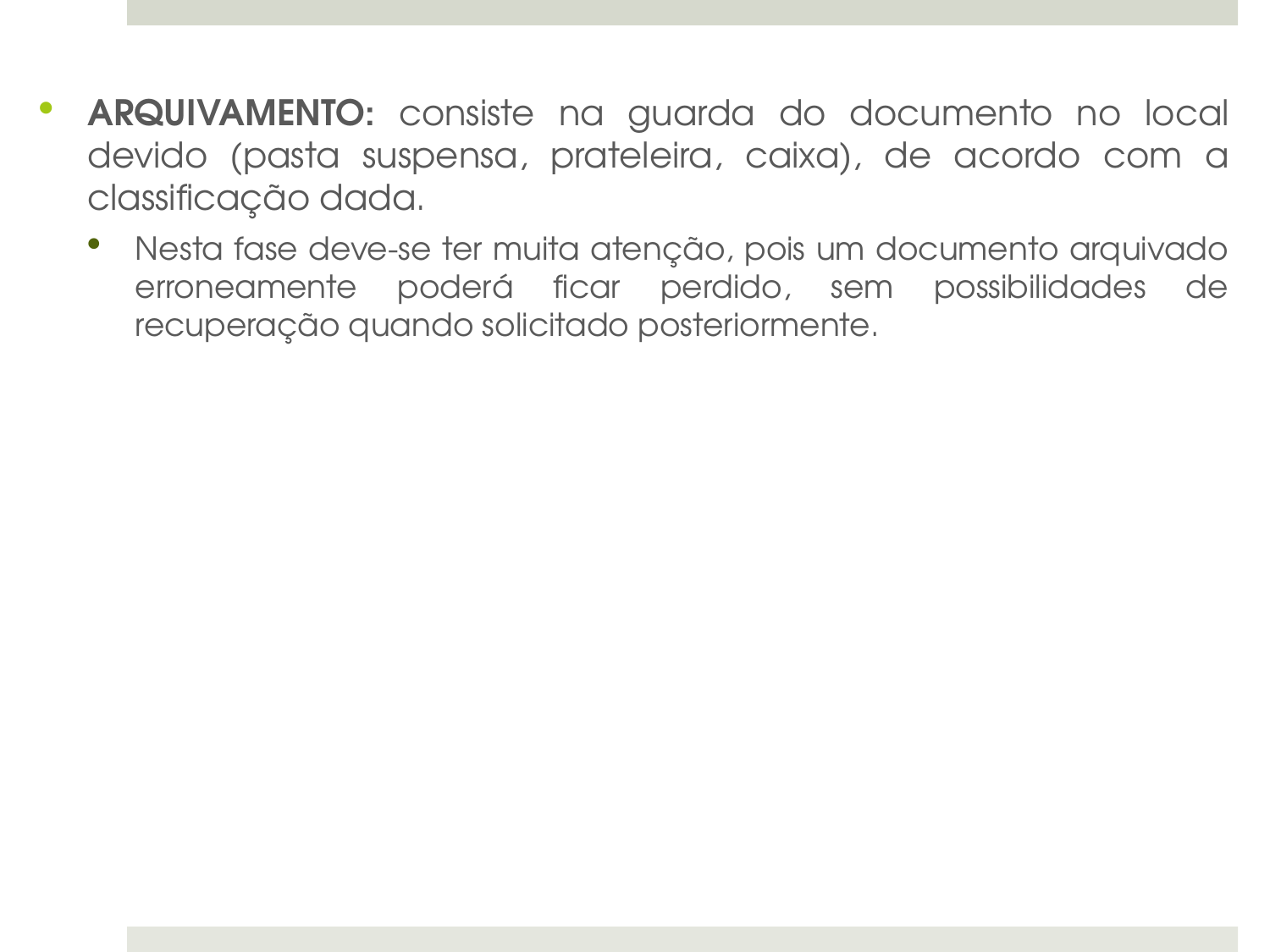

ARQUIVAMENTO: consiste na guarda do documento no local devido (pasta suspensa, prateleira, caixa), de acordo com a classificação dada.
Nesta fase deve-se ter muita atenção, pois um documento arquivado erroneamente poderá ficar perdido, sem possibilidades de recuperação quando solicitado posteriormente.